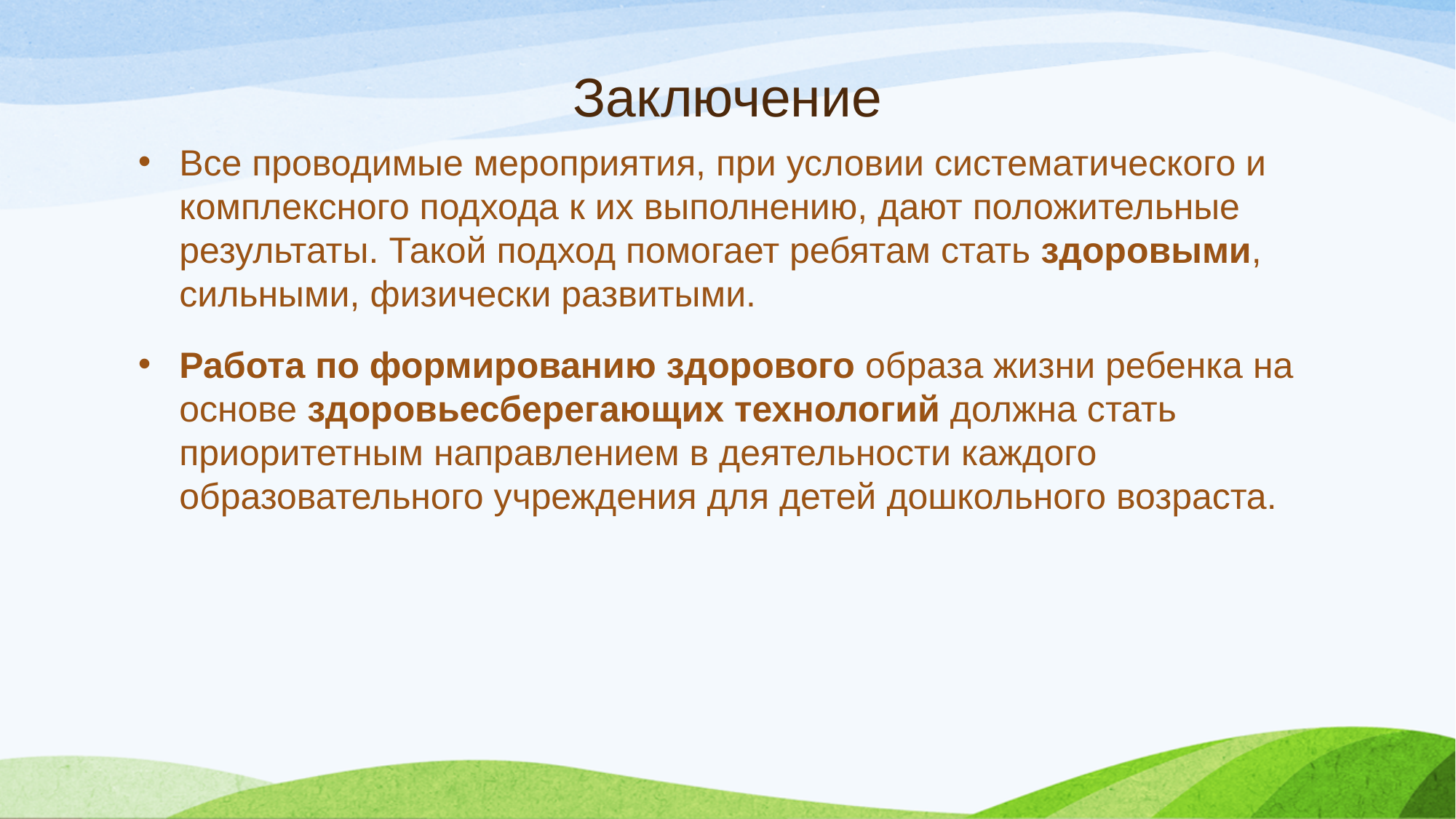

# Заключение
Все проводимые мероприятия, при условии систематического и комплексного подхода к их выполнению, дают положительные результаты. Такой подход помогает ребятам стать здоровыми, сильными, физически развитыми.
Работа по формированию здорового образа жизни ребенка на основе здоровьесберегающих технологий должна стать приоритетным направлением в деятельности каждого образовательного учреждения для детей дошкольного возраста.